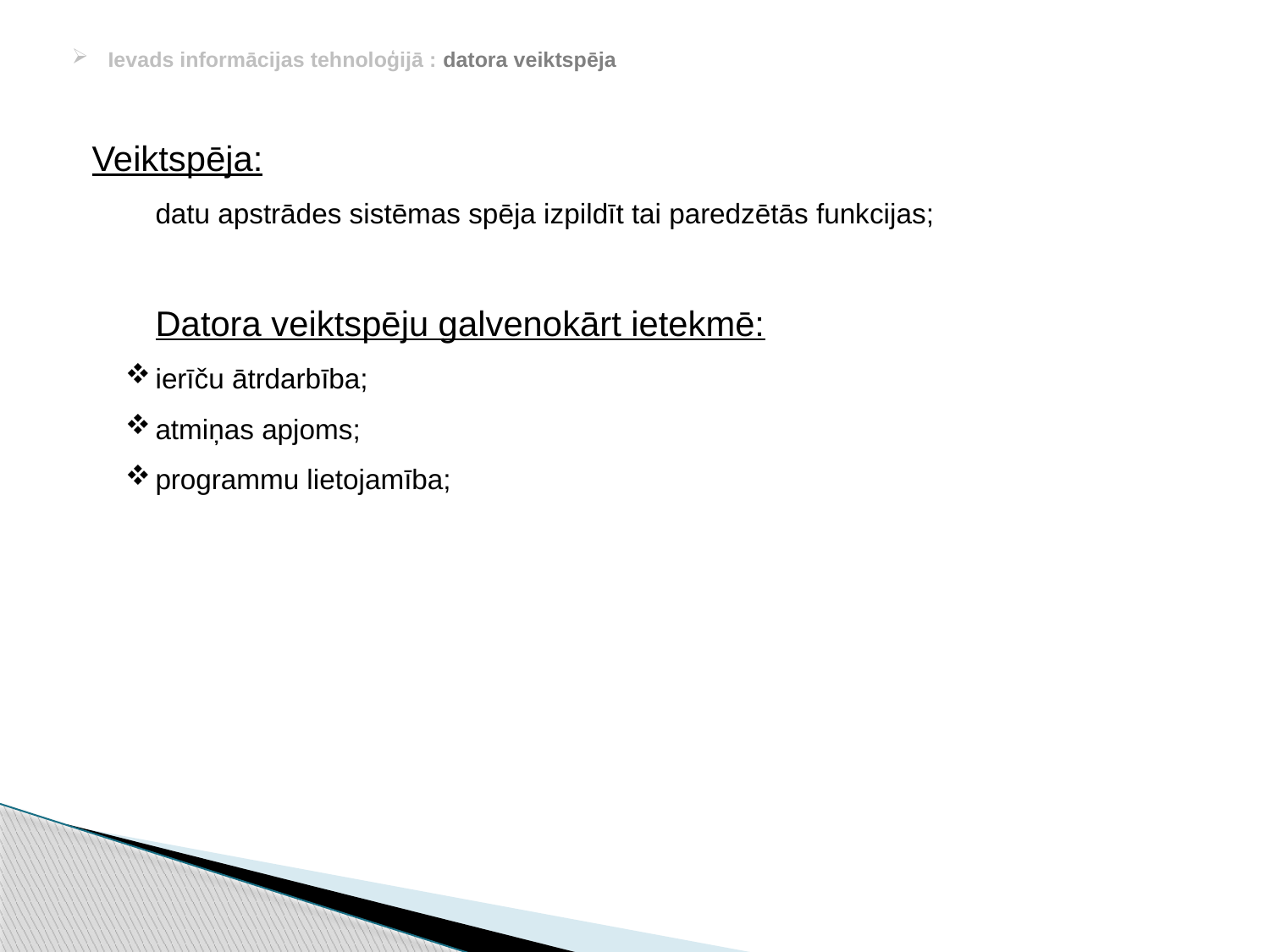

# Ievads informācijas tehnoloģijā : datora veiktspēja
Veiktspēja:
datu apstrādes sistēmas spēja izpildīt tai paredzētās funkcijas;

Datora veiktspēju galvenokārt ietekmē:
ierīču ātrdarbība;
atmiņas apjoms;
programmu lietojamība;